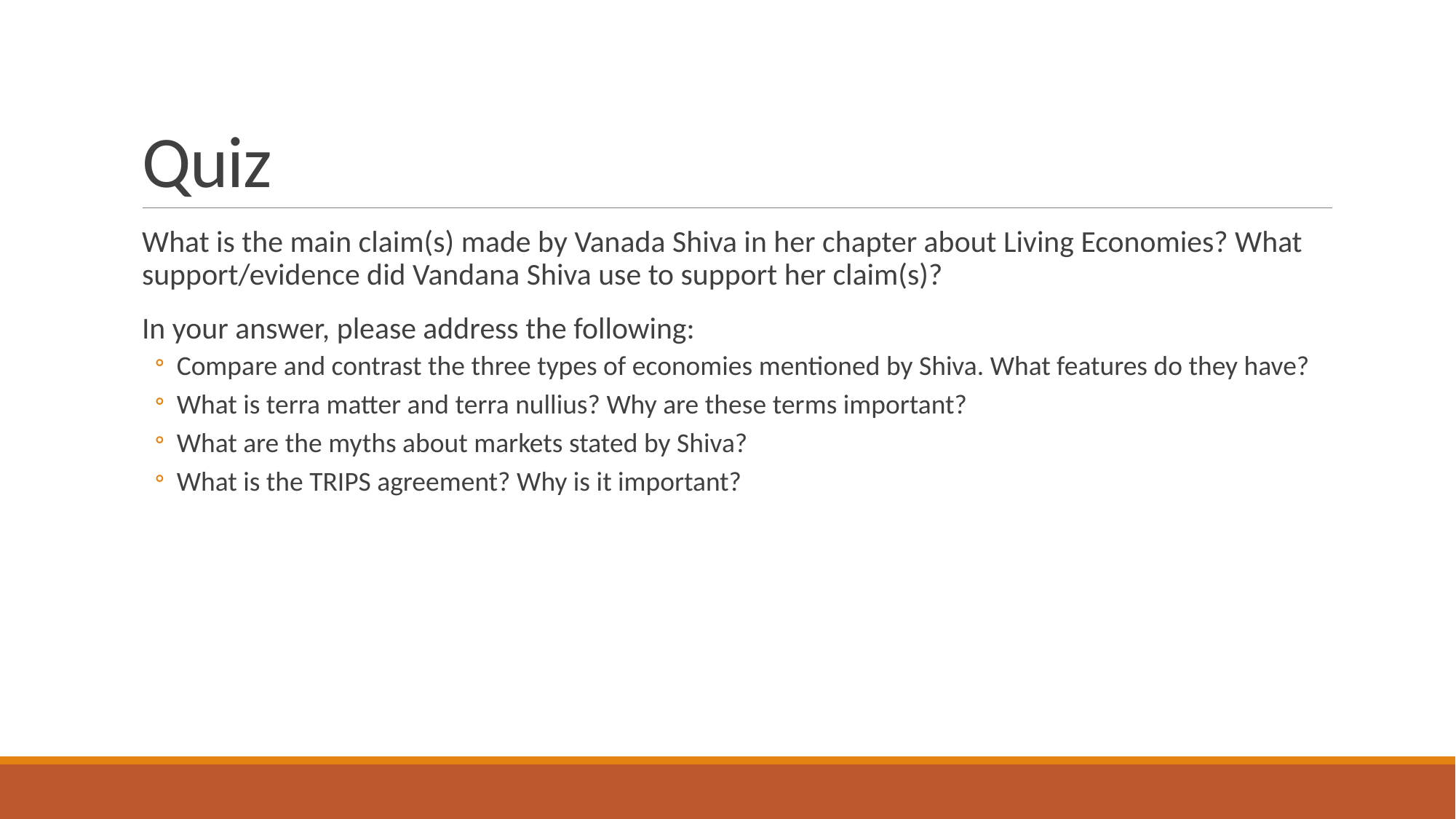

# Quiz
What is the main claim(s) made by Vanada Shiva in her chapter about Living Economies? What support/evidence did Vandana Shiva use to support her claim(s)?
In your answer, please address the following:
Compare and contrast the three types of economies mentioned by Shiva. What features do they have?
What is terra matter and terra nullius? Why are these terms important?
What are the myths about markets stated by Shiva?
What is the TRIPS agreement? Why is it important?